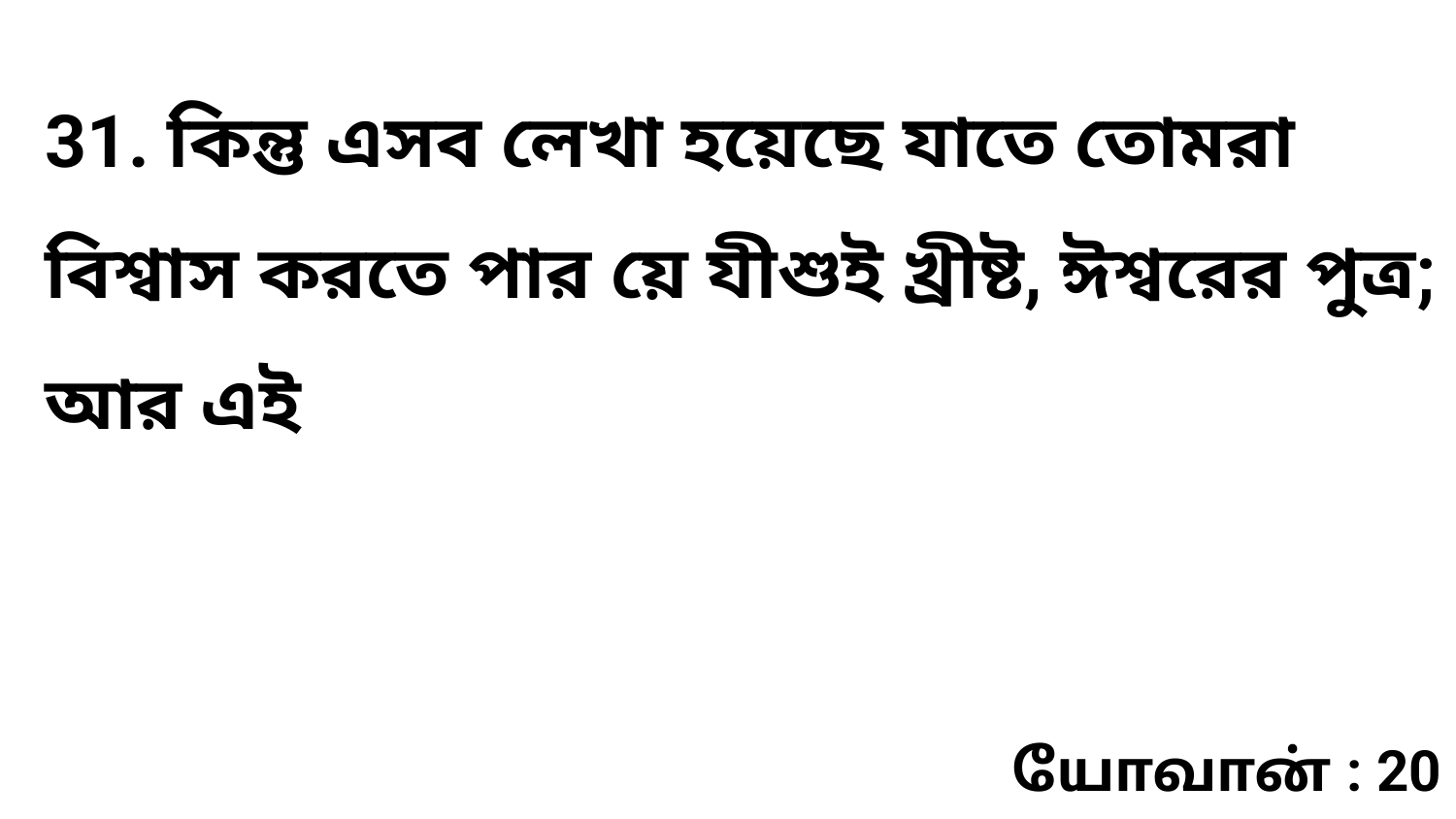

31. কিন্তু এসব লেখা হয়েছে যাতে তোমরা বিশ্বাস করতে পার য়ে যীশুই খ্রীষ্ট, ঈশ্বরের পুত্র; আর এই
யோவான் : 20